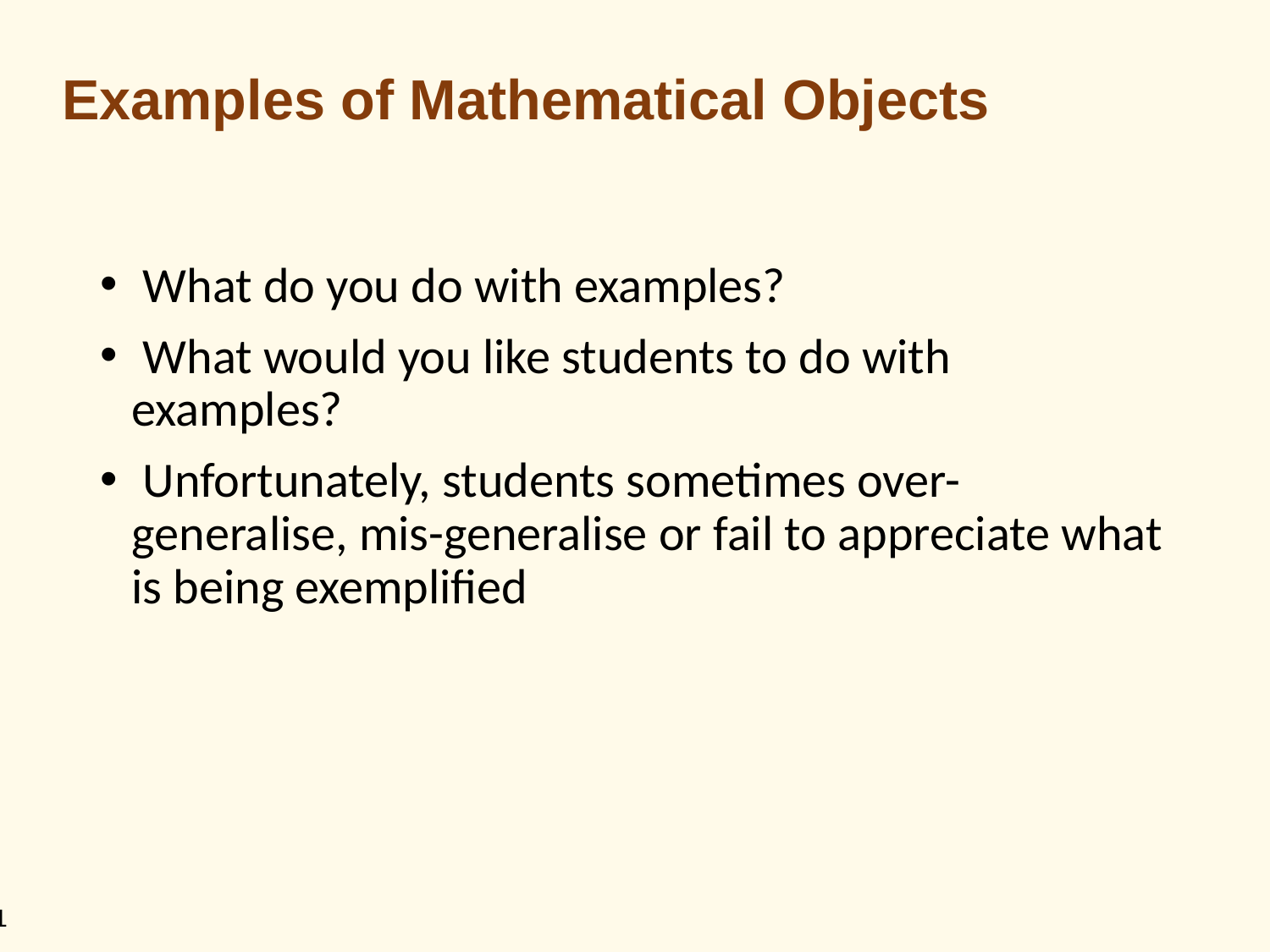

# Examples of Mathematical Objects
 What do you do with examples?
 What would you like students to do with examples?
 Unfortunately, students sometimes over-generalise, mis-generalise or fail to appreciate what is being exemplified